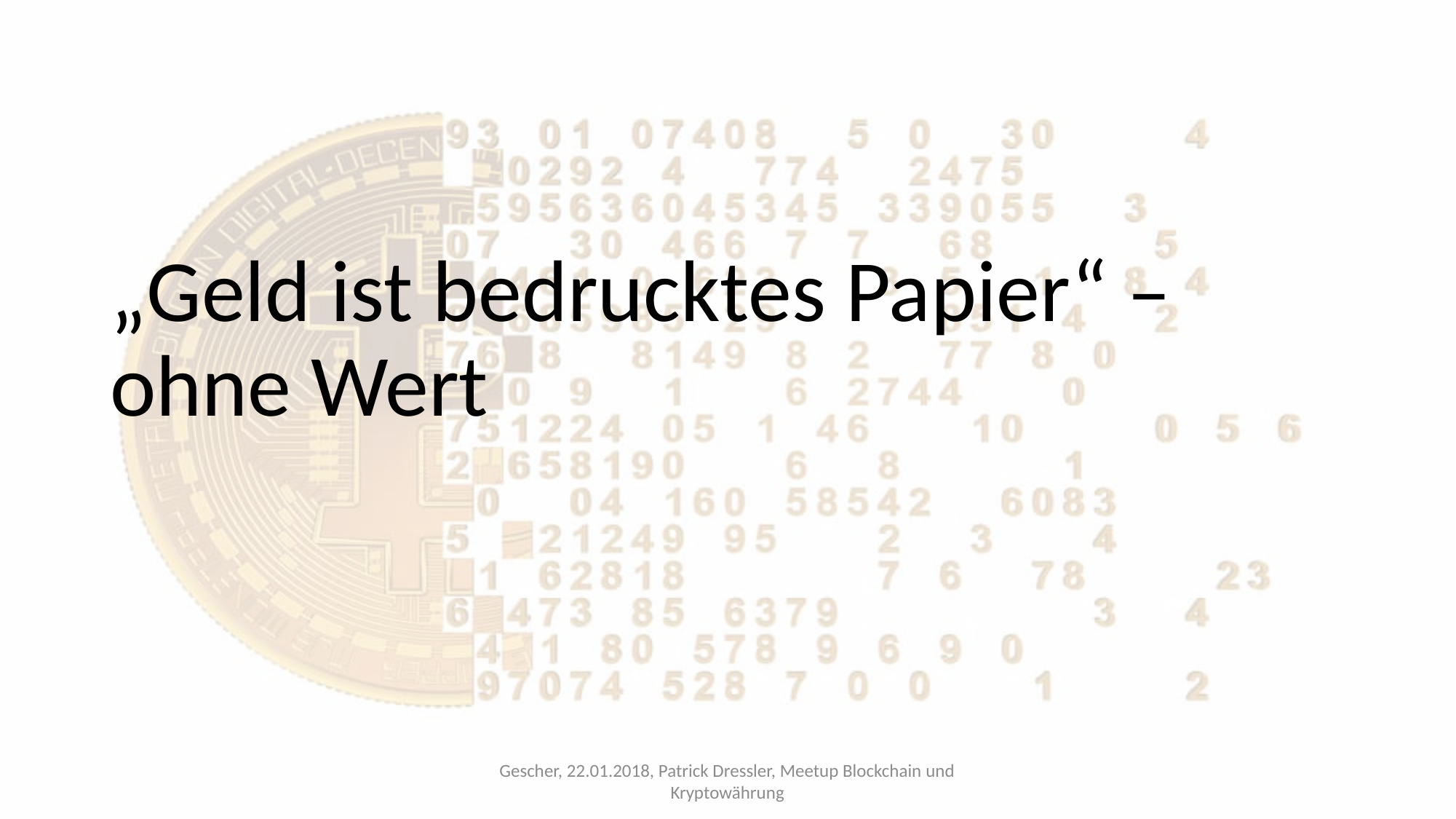

# „Geld ist bedrucktes Papier“ – ohne Wert

Gescher, 22.01.2018, Patrick Dressler, Meetup Blockchain und Kryptowährung